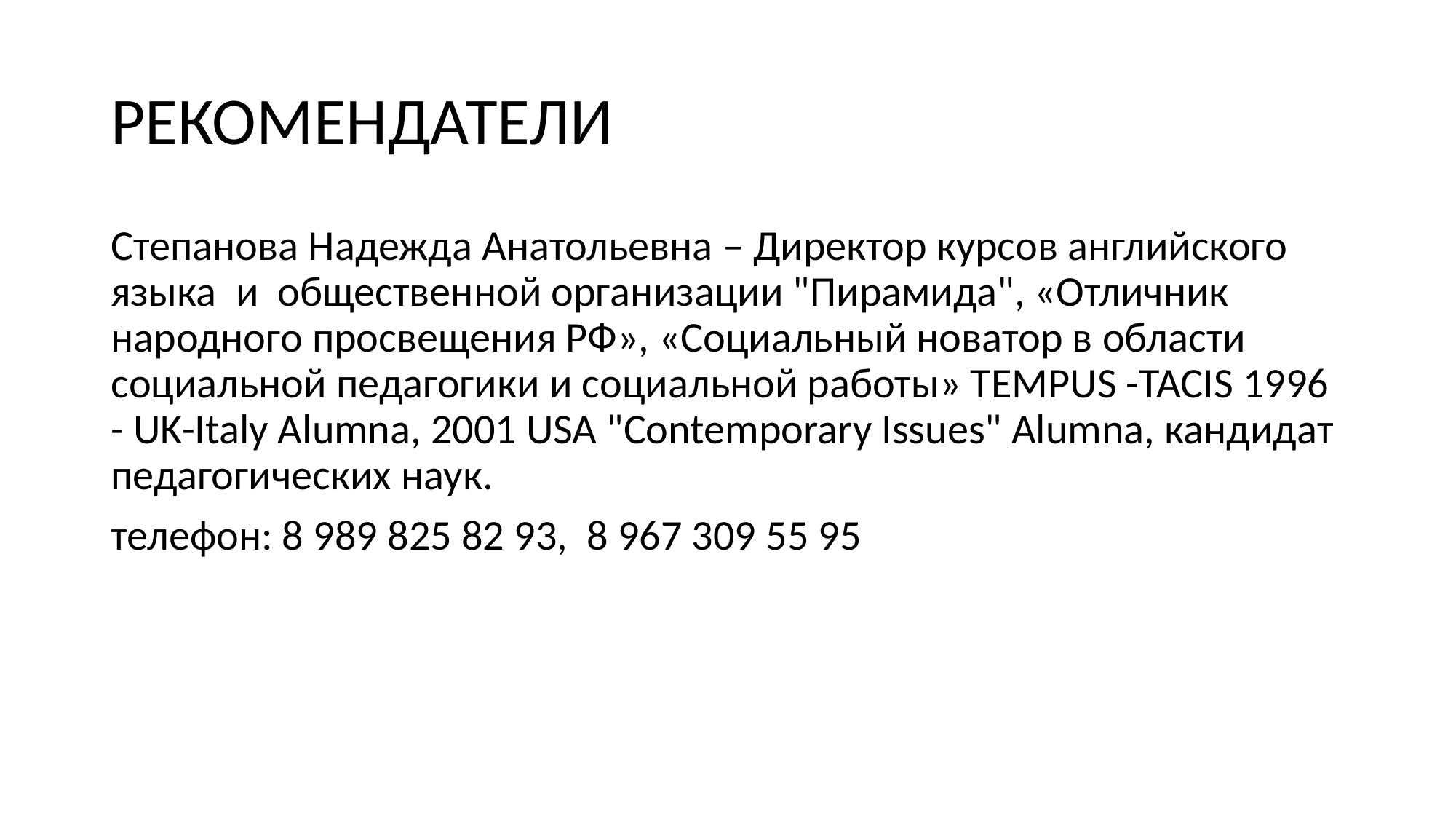

# РЕКОМЕНДАТЕЛИ
Степанова Надежда Анатольевна – Директор курсов английского языка  и  общественной организации "Пирамида", «Отличник народного просвещения РФ», «Социальный новатор в области социальной педагогики и социальной работы» TEMPUS -TACIS 1996 - UK-Italy Alumna, 2001 USA "Contemporary Issues" Alumna, кандидат педагогических наук.
телефон: 8 989 825 82 93,  8 967 309 55 95